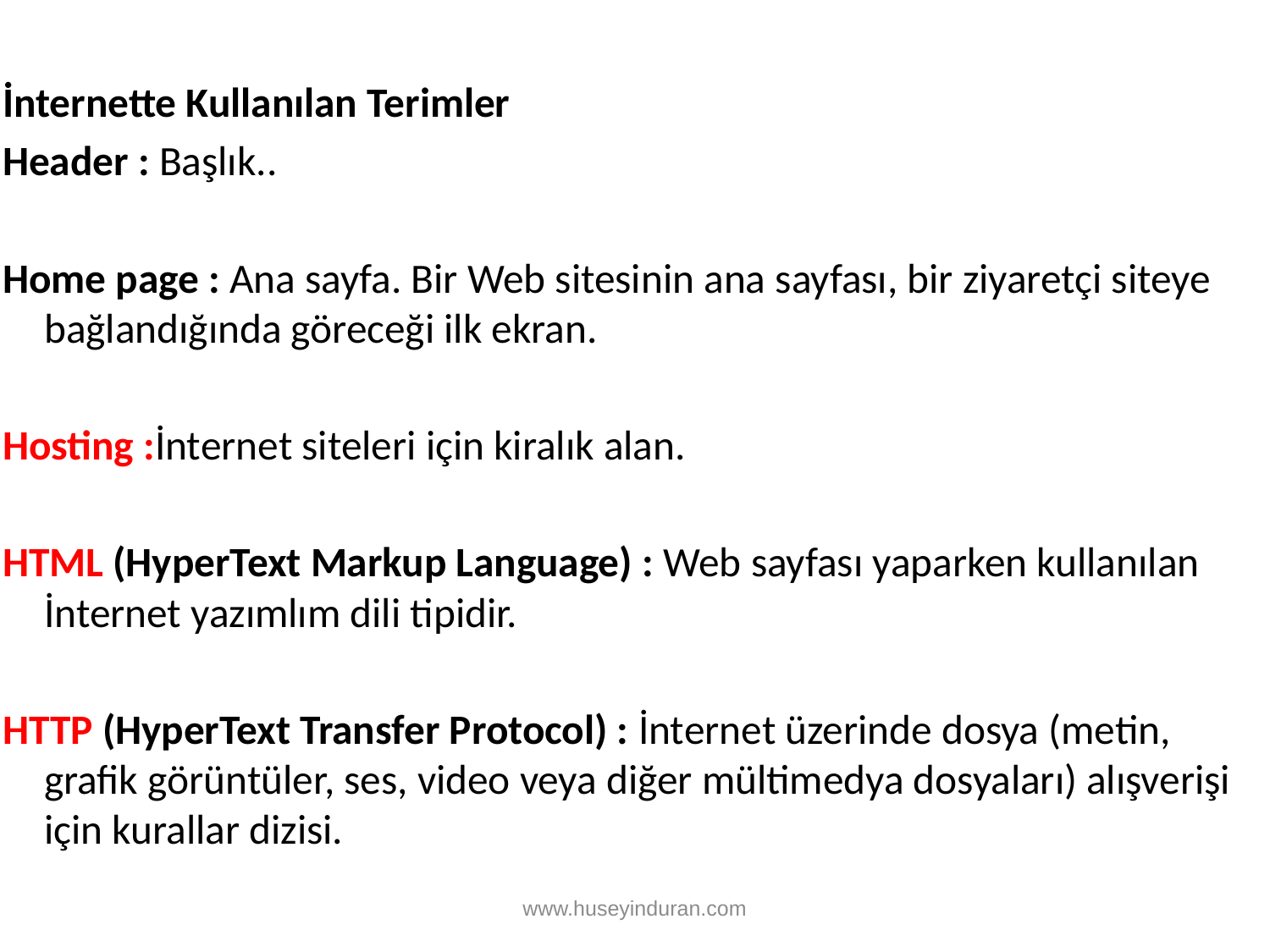

İnternette Kullanılan Terimler
Header : Başlık..

Home page : Ana sayfa. Bir Web sitesinin ana sayfası, bir ziyaretçi siteye bağlandığında göreceği ilk ekran.

Hosting :İnternet siteleri için kiralık alan.

HTML (HyperText Markup Language) : Web sayfası yaparken kullanılan İnternet yazımlım dili tipidir.

HTTP (HyperText Transfer Protocol) : İnternet üzerinde dosya (metin, grafik görüntüler, ses, video veya diğer mültimedya dosyaları) alışverişi için kurallar dizisi.
www.huseyinduran.com